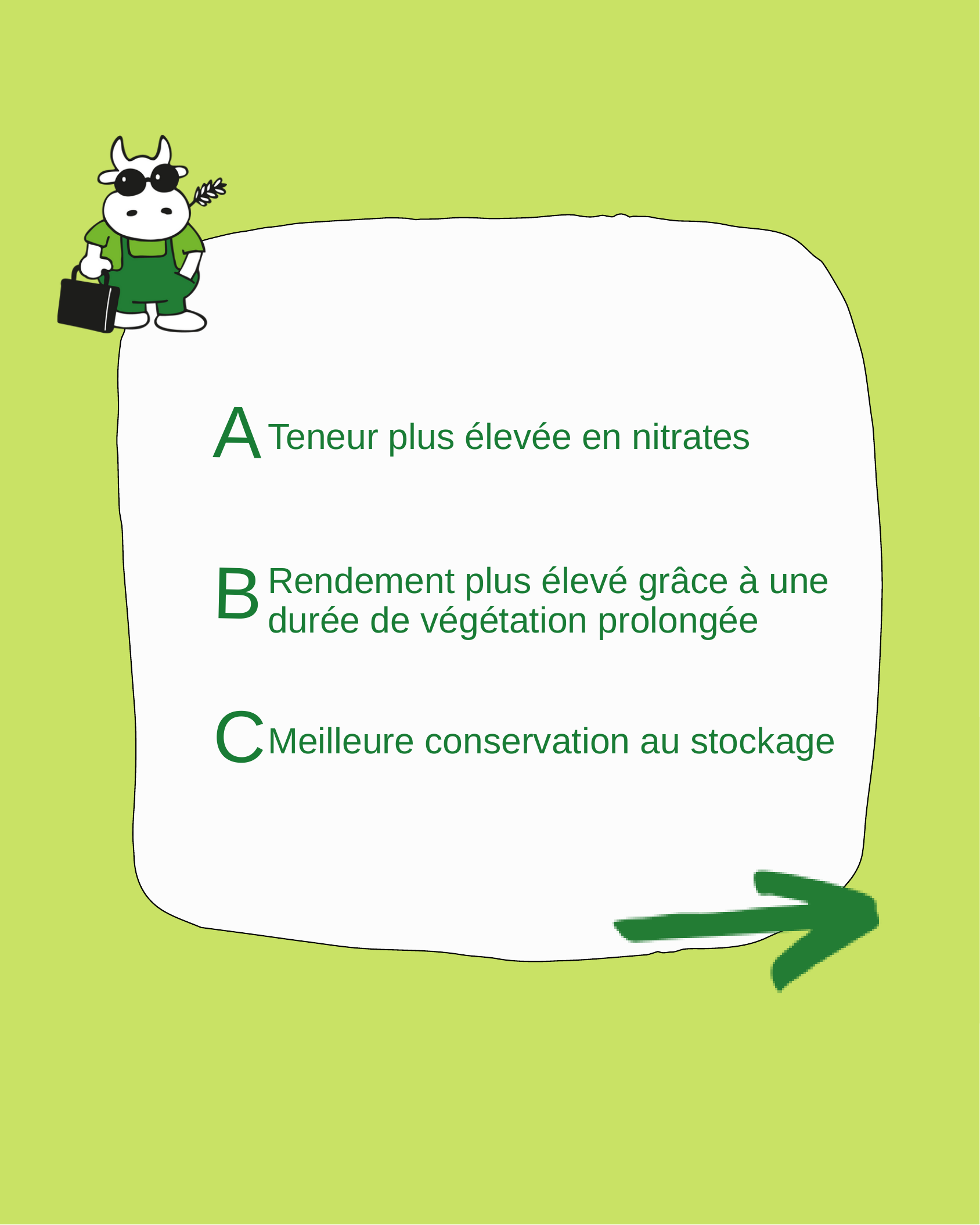

A
Teneur plus élevée en nitrates
B
Rendement plus élevé grâce à une durée de végétation prolongée
C

Meilleure conservation au stockage